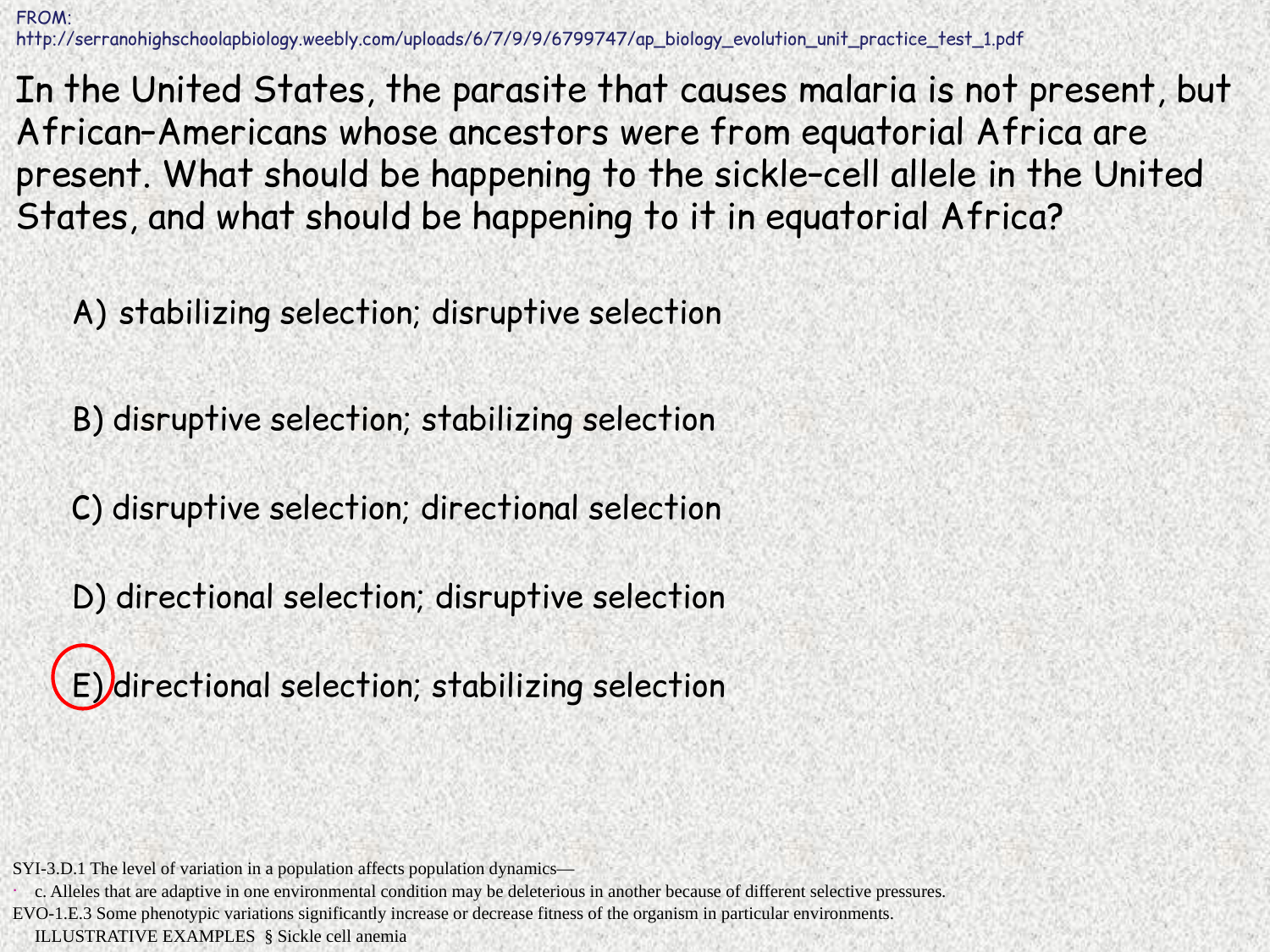

FROM:
http://serranohighschoolapbiology.weebly.com/uploads/6/7/9/9/6799747/ap_biology_evolution_unit_practice_test_1.pdf
In the United States, the parasite that causes malaria is not present, but African–Americans whose ancestors were from equatorial Africa are present. What should be happening to the sickle–cell allele in the United States, and what should be happening to it in equatorial Africa?

stabilizing selection; disruptive selection

B) disruptive selection; stabilizing selection

C) disruptive selection; directional selection

D) directional selection; disruptive selection

E) directional selection; stabilizing selection

SYI-3.D.1 The level of variation in a population affects population dynamics—
     c. Alleles that are adaptive in one environmental condition may be deleterious in another because of different selective pressures.
EVO-1.E.3 Some phenotypic variations significantly increase or decrease fitness of the organism in particular environments.
     ILLUSTRATIVE EXAMPLES  § Sickle cell anemia
.